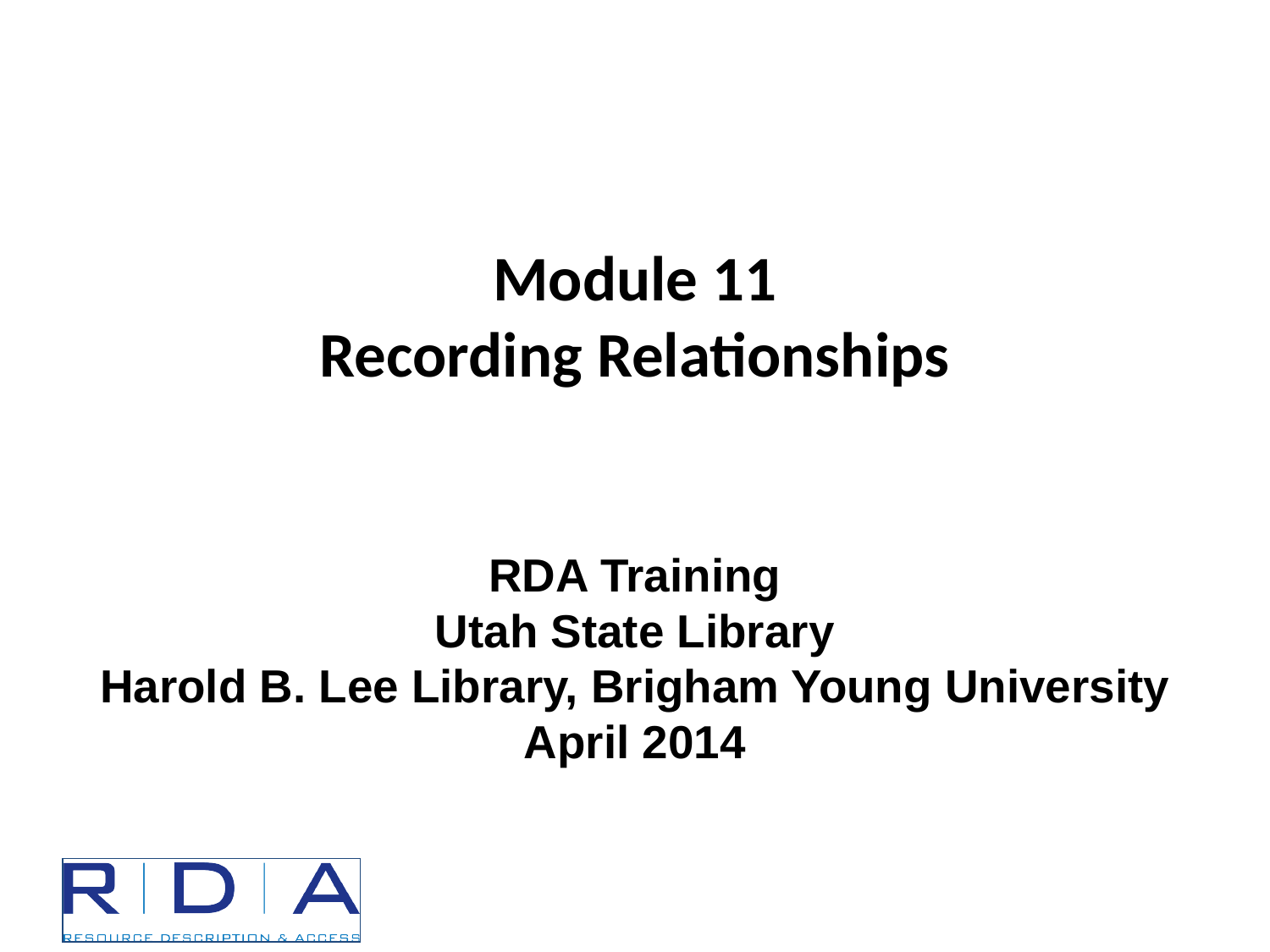

# Module 11 Recording Relationships
RDA Training
Utah State Library
Harold B. Lee Library, Brigham Young University
April 2014